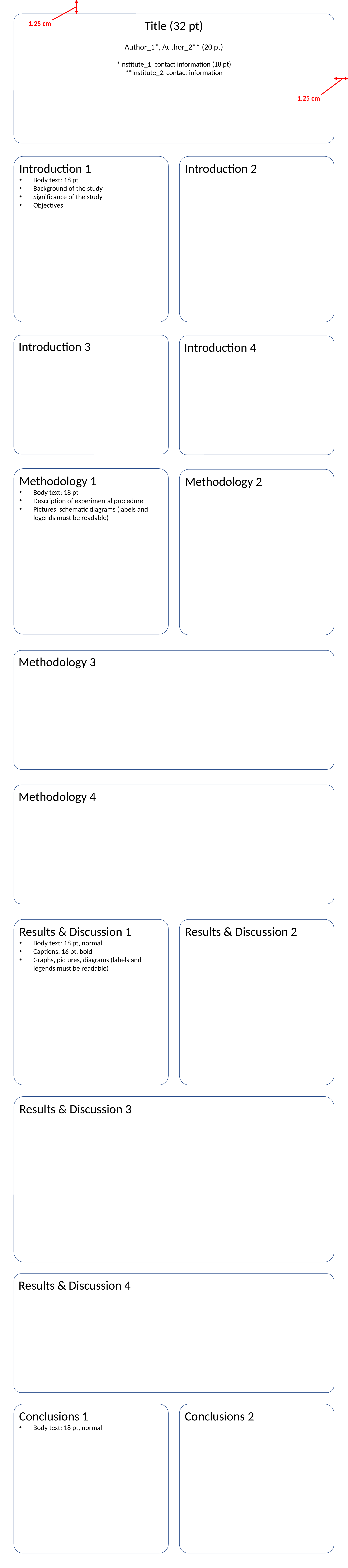

The tips provided here are only suggestions; authors are free to design their posters. However, to ensure some degree of uniformity, authors are encouraged to take note of the recommendations given below.

POSTER TIPS
Since attendees will be viewing posters on their computer screens, recommended width is 31.5 cm
If using PowerPoint to make the poster, the maximum height is 142 cm
Posters must be readable without zoom when displayed at full-screen width
Use font styles and sizes  that are easy to read; recommended font sizes are shown on the template
Recommended arrangement of  information blocks is shown below:
1 > 2 > 3
4 > 5 > 6
7 > 8 > 9
Submit the poster in PDF format

Title (32 pt)

Author_1*, Author_2** (20 pt)

*Institute_1, contact information (18 pt)
**Institute_2, contact information
1.25 cm
1.25 cm
Introduction 1
Body text: 18 pt
Background of the study
Significance of the study
Objectives
Introduction 2
Introduction 3
Introduction 4
Methodology 1
Body text: 18 pt
Description of experimental procedure
Pictures, schematic diagrams (labels and legends must be readable)
Methodology 2
Methodology 3
Methodology 4
Results & Discussion 1
Body text: 18 pt, normal
Captions: 16 pt, bold
Graphs, pictures, diagrams (labels and legends must be readable)

Results & Discussion 2

Results & Discussion 3
Results & Discussion 4
Conclusions 1
Body text: 18 pt, normal
Conclusions 2